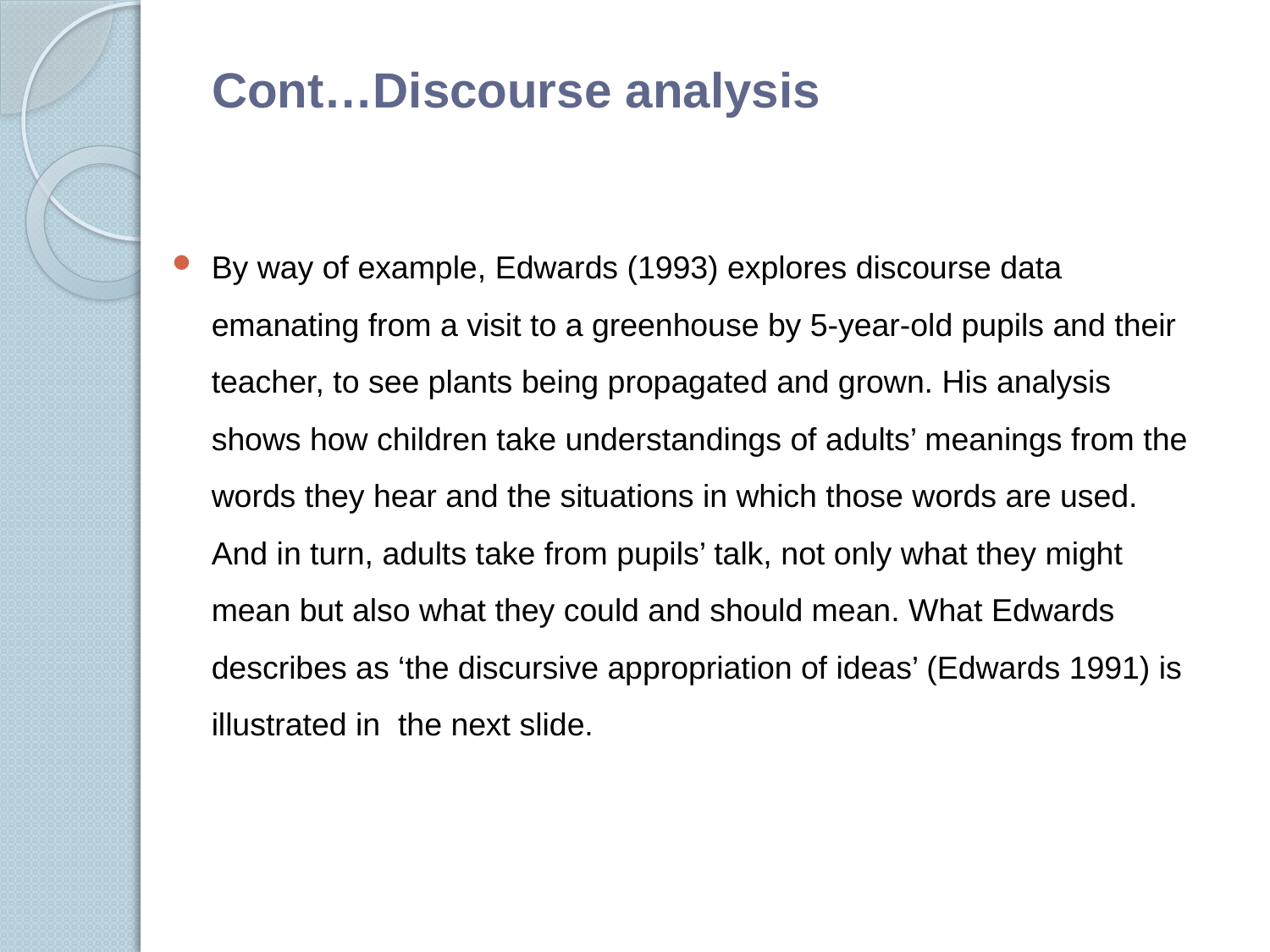

# Cont…Discourse analysis
By way of example, Edwards (1993) explores discourse data emanating from a visit to a greenhouse by 5-year-old pupils and their teacher, to see plants being propagated and grown. His analysis shows how children take understandings of adults’ meanings from the words they hear and the situations in which those words are used. And in turn, adults take from pupils’ talk, not only what they might mean but also what they could and should mean. What Edwards describes as ‘the discursive appropriation of ideas’ (Edwards 1991) is illustrated in  the next slide.